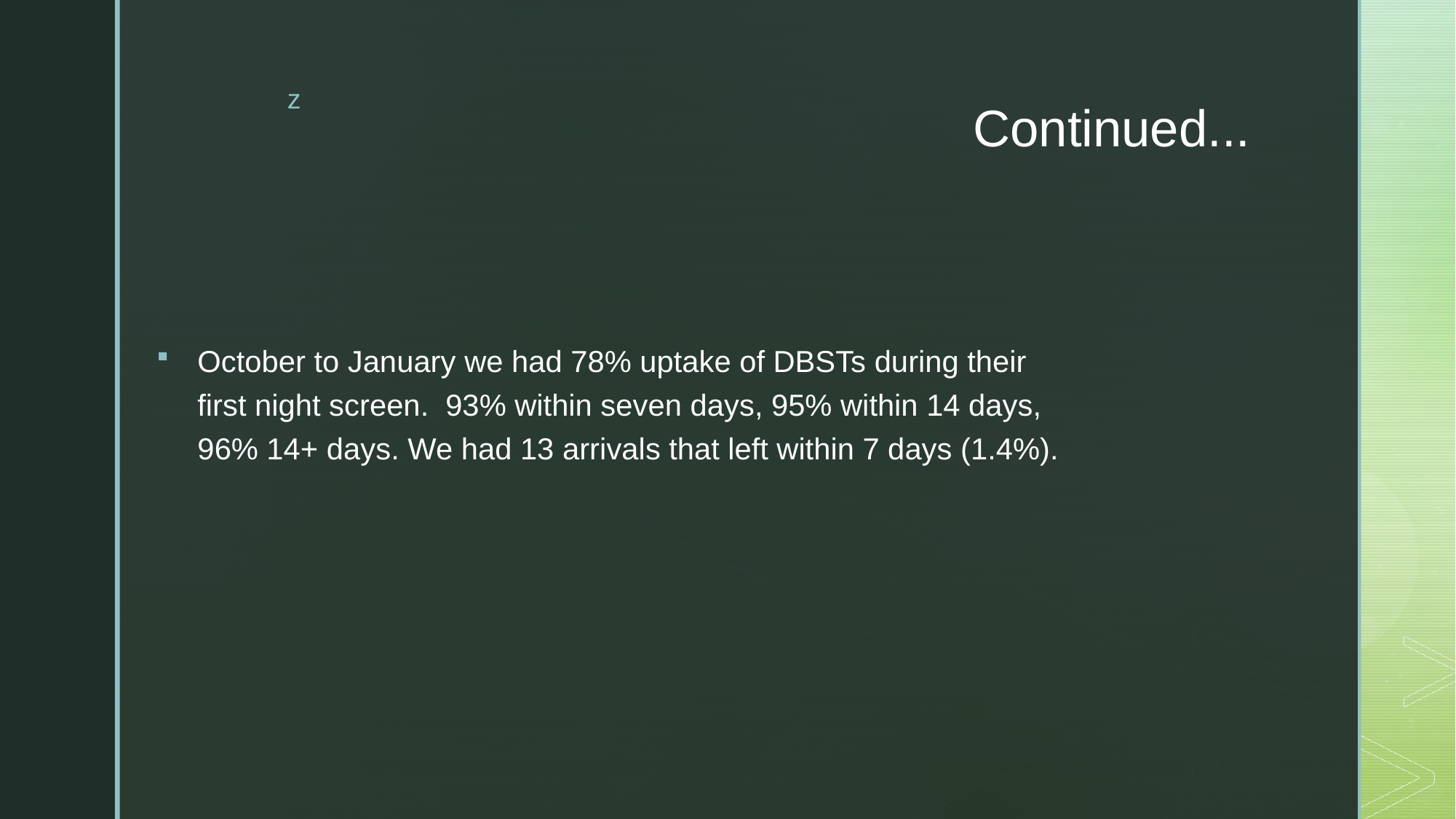

# Continued...
October to January we had 78% uptake of DBSTs during their first night screen.  93% within seven days, 95% within 14 days, 96% 14+ days. We had 13 arrivals that left within 7 days (1.4%).